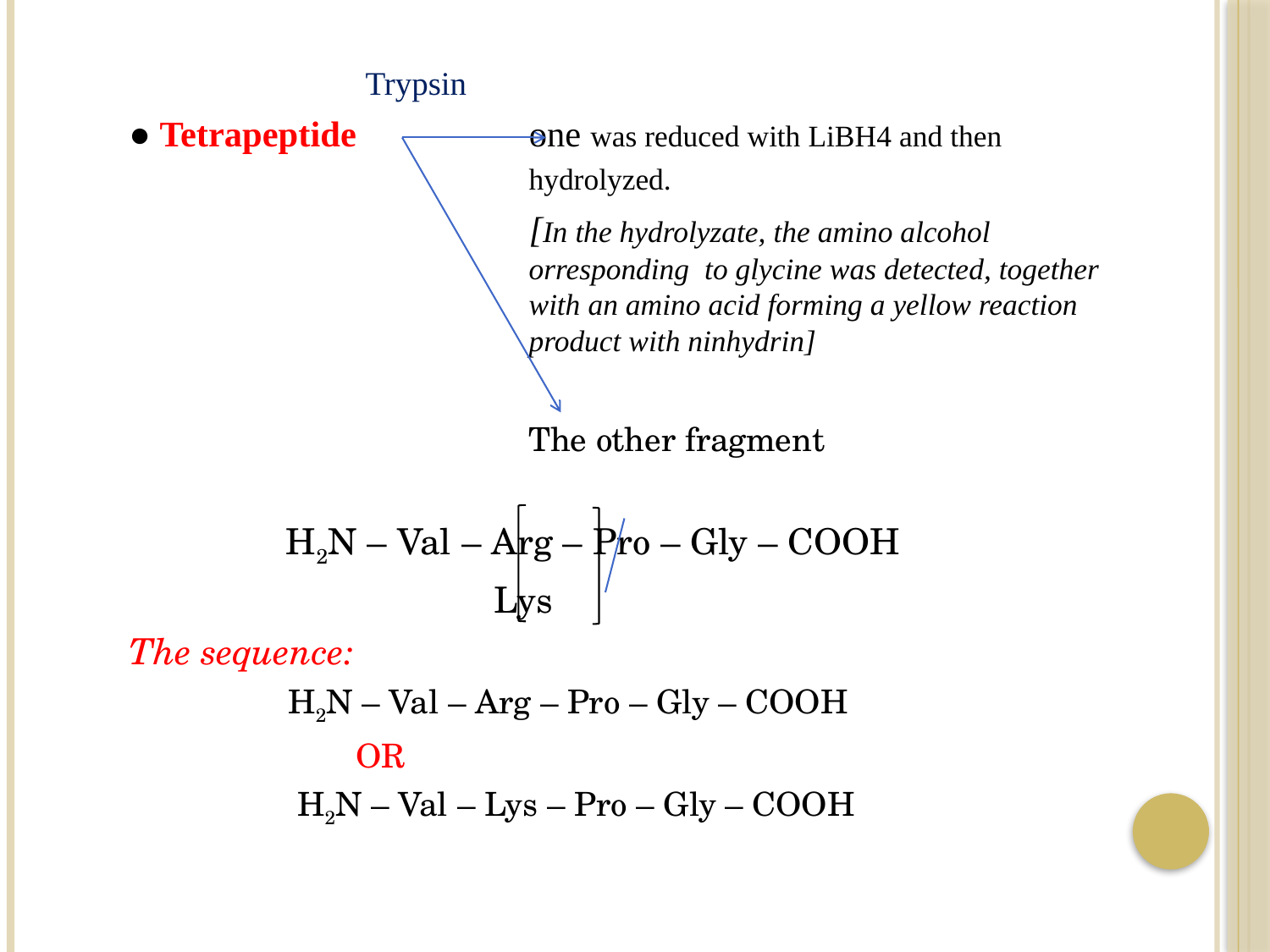

Trypsin
● Tetrapeptide                   one was reduced with LiBH4 and then hydrolyzed.
[In the hydrolyzate, the amino alcohol orresponding  to glycine was detected, together with an amino acid forming a yellow reaction product with ninhydrin]

The other fragment

  H2N – Val – Arg – Pro – Gly – COOH
Lys
The sequence:
H2N – Val – Arg – Pro – Gly – COOH
 OR
 H2N – Val – Lys – Pro – Gly – COOH